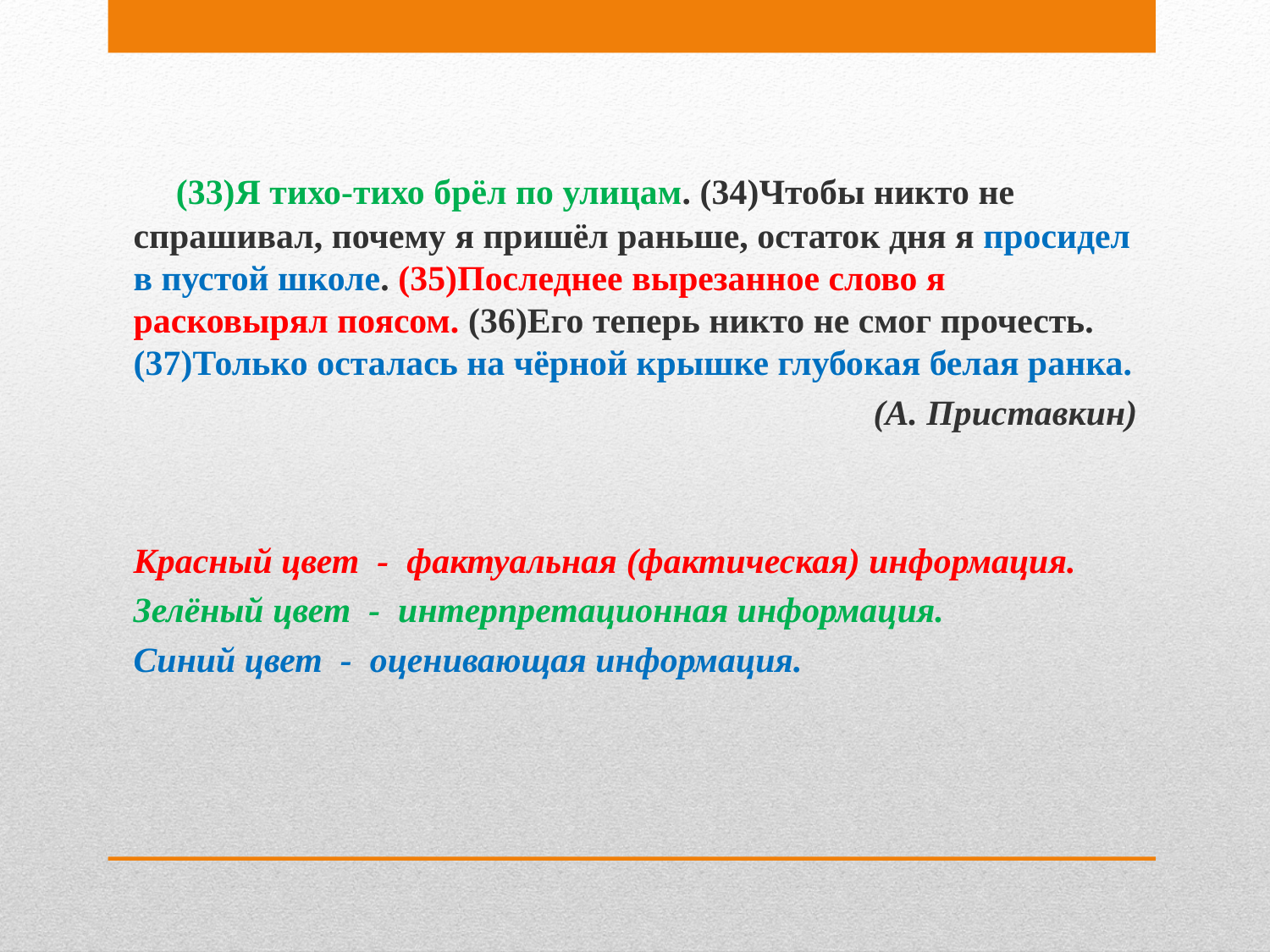

(33)Я тихо-тихо брёл по улицам. (34)Чтобы никто не спрашивал, почему я пришёл раньше, остаток дня я просидел в пустой школе. (35)Последнее вырезанное слово я расковырял поясом. (36)Его теперь никто не смог прочесть. (37)Только осталась на чёрной крышке глубокая белая ранка.
(А. Приставкин)

Красный цвет  -  фактуальная (фактическая) информация.
Зелёный цвет  -  интерпретационная информация.
Синий цвет  -  оценивающая информация.